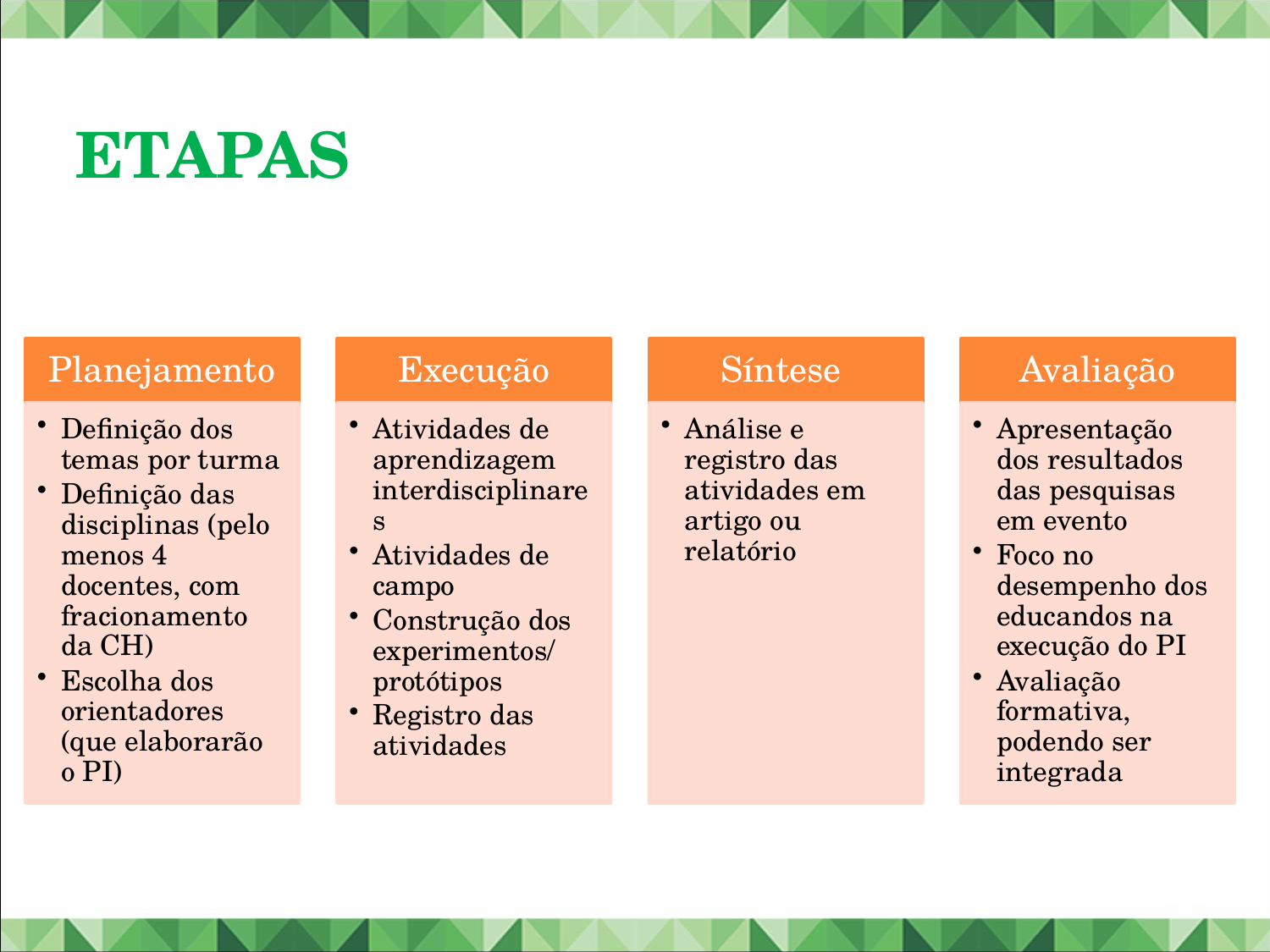

# ETAPAS
Planejamento
Definição dos temas por turma
Definição das disciplinas (pelo menos 4 docentes, com fracionamento da CH)
Escolha dos orientadores (que elaborarão o PI)
Execução
Atividades de aprendizagem interdisciplinares
Atividades de campo
Construção dos experimentos/ protótipos
Registro das atividades
Síntese
Análise e registro das atividades em artigo ou relatório
Avaliação
Apresentação dos resultados das pesquisas em evento
Foco no desempenho dos educandos na execução do PI
Avaliação formativa, podendo ser integrada